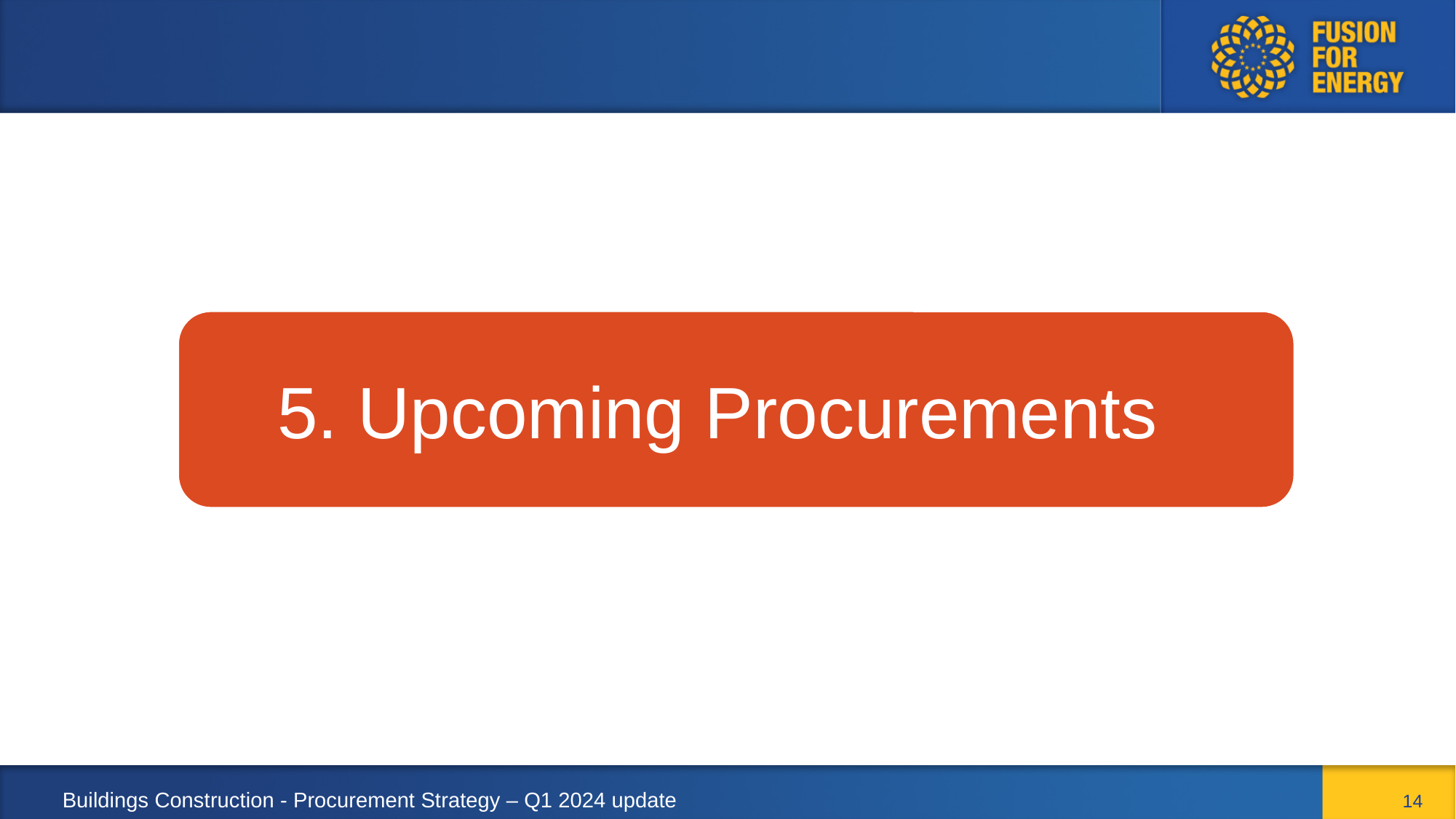

# 5. Upcoming Procurements
14
Buildings Construction - Procurement Strategy – Q1 2024 update